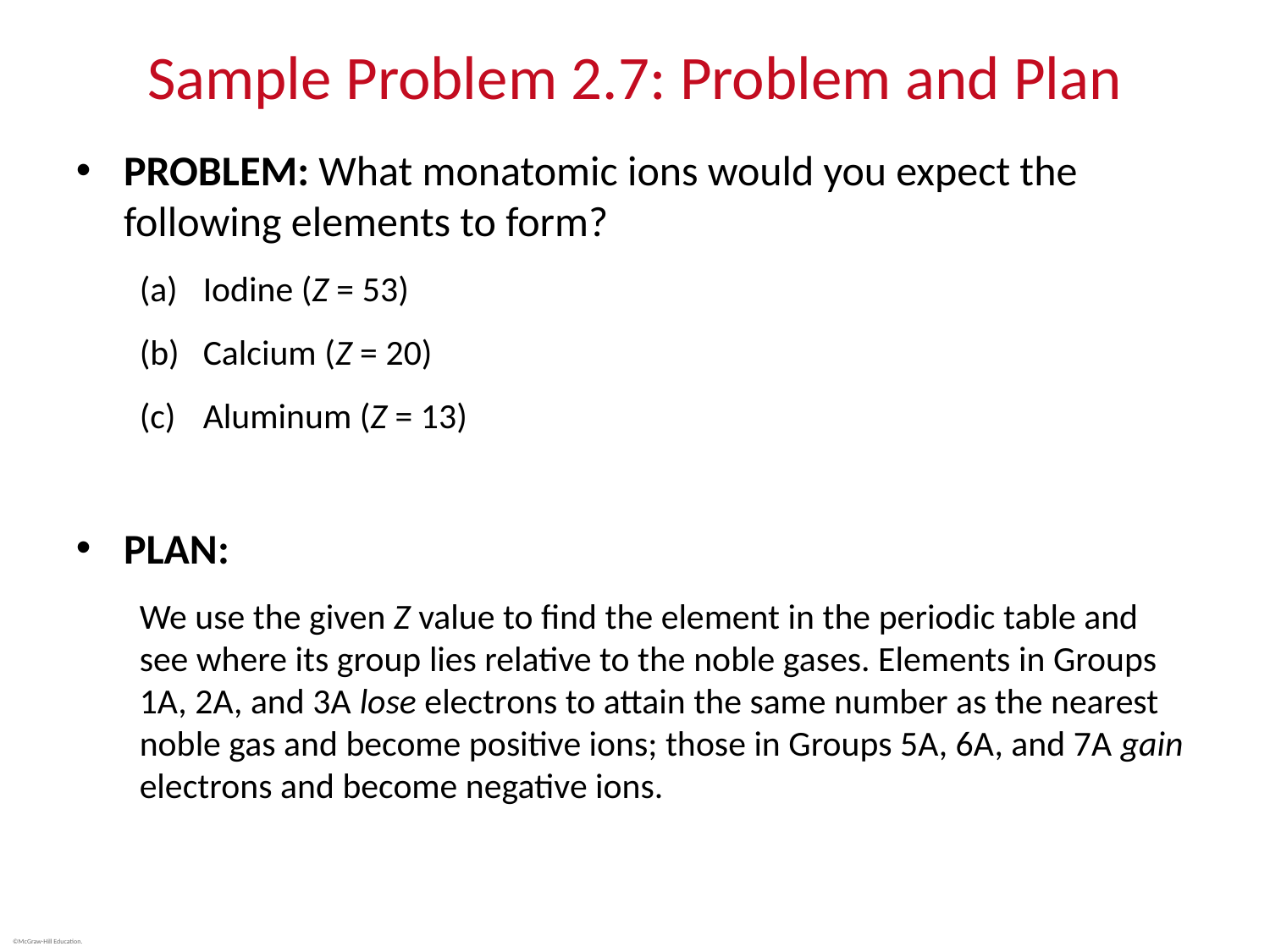

# Sample Problem 2.7: Problem and Plan
PROBLEM: What monatomic ions would you expect the following elements to form?
Iodine (Z = 53)
Calcium (Z = 20)
Aluminum (Z = 13)

PLAN:
We use the given Z value to find the element in the periodic table and see where its group lies relative to the noble gases. Elements in Groups 1A, 2A, and 3A lose electrons to attain the same number as the nearest noble gas and become positive ions; those in Groups 5A, 6A, and 7A gain electrons and become negative ions.